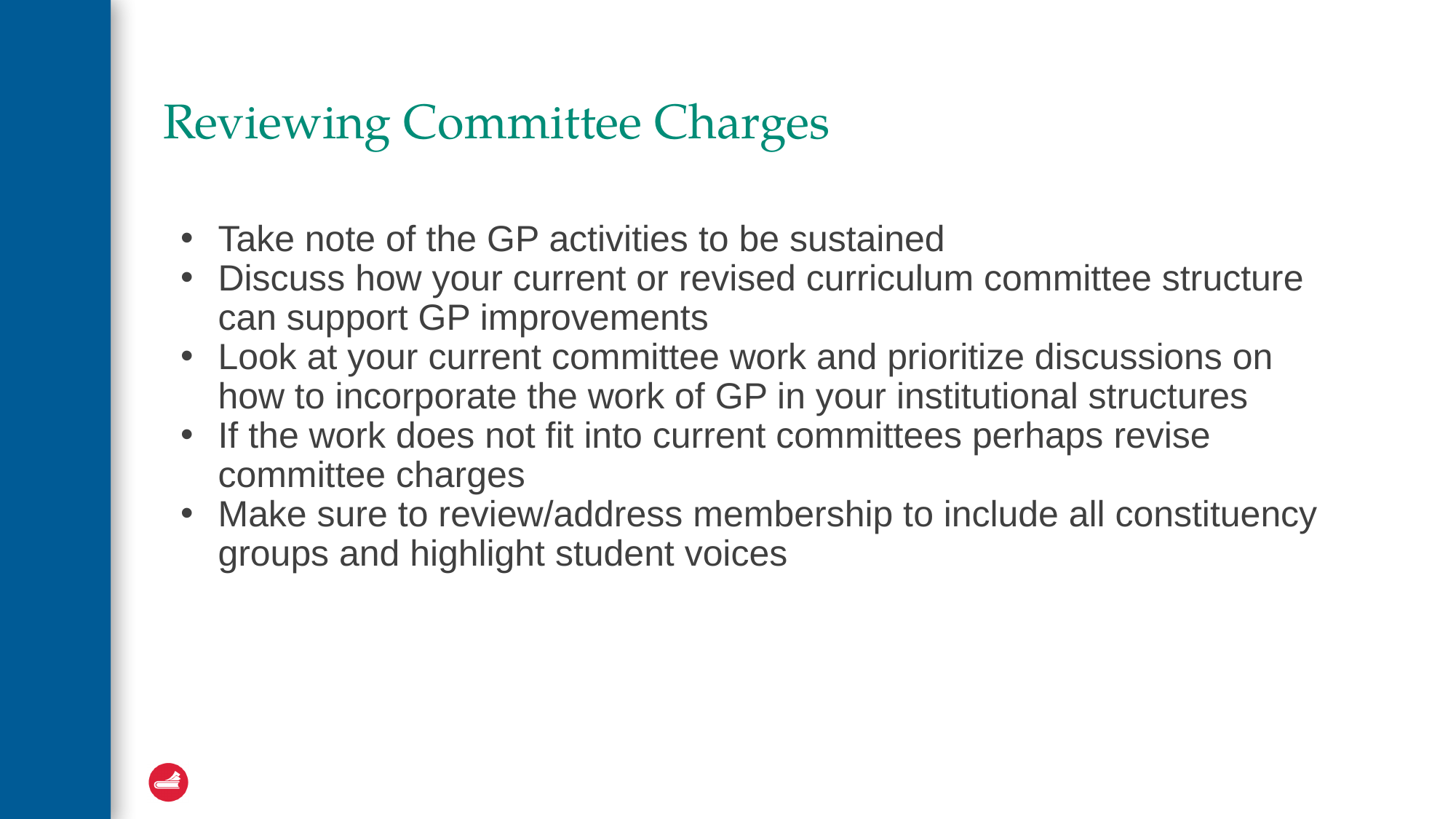

# Reviewing Committee Charges
Take note of the GP activities to be sustained
Discuss how your current or revised curriculum committee structure can support GP improvements
Look at your current committee work and prioritize discussions on how to incorporate the work of GP in your institutional structures
If the work does not fit into current committees perhaps revise committee charges
Make sure to review/address membership to include all constituency groups and highlight student voices